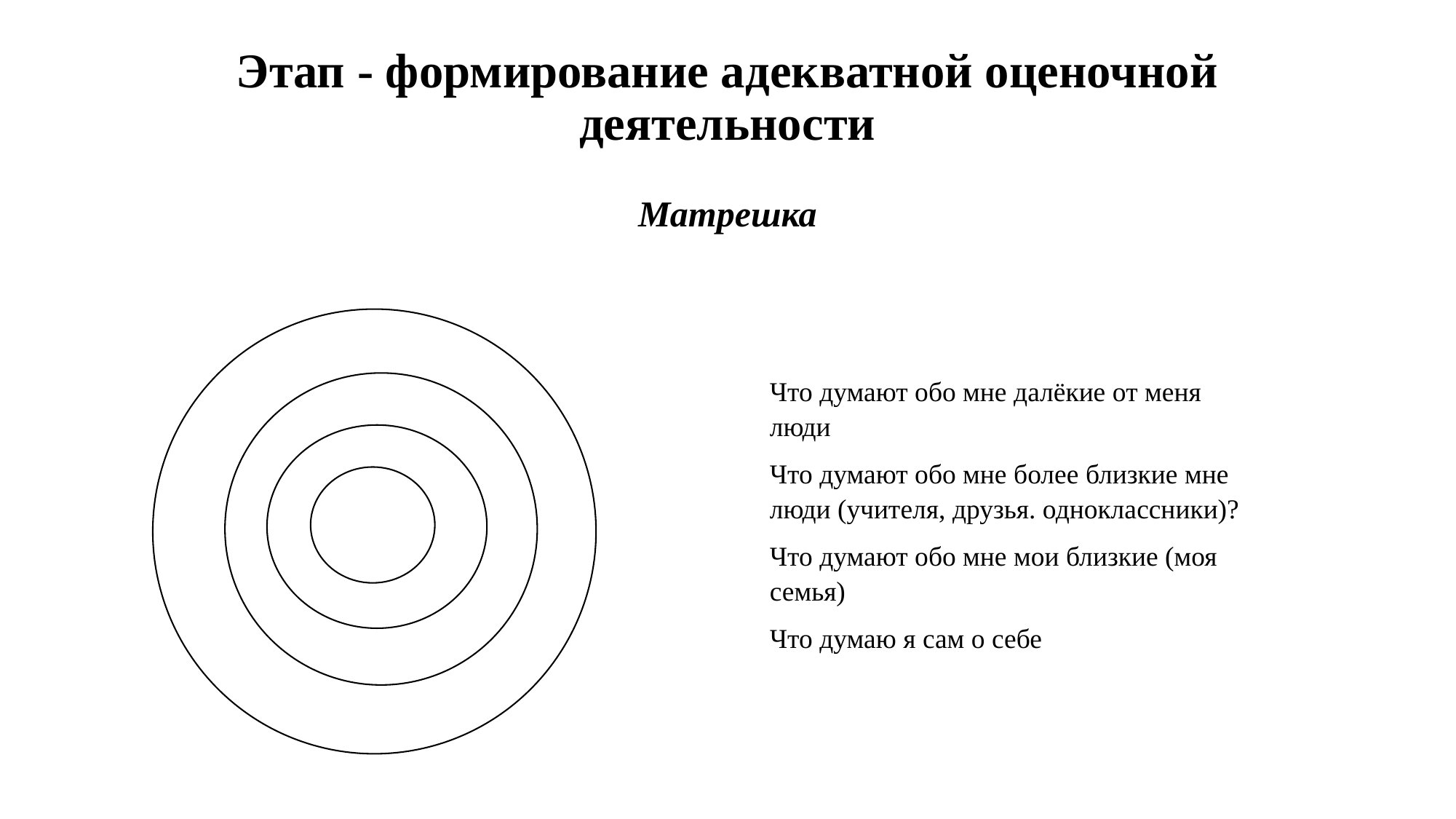

# Этап - формирование адекватной оценочной деятельности
|  |  |
| --- | --- |
Матрешка

Что думают обо мне далёкие от меня люди
Что думают обо мне более близкие мне люди (учителя, друзья. одноклассники)?
Что думают обо мне мои близкие (моя семья)
Что думаю я сам о себе